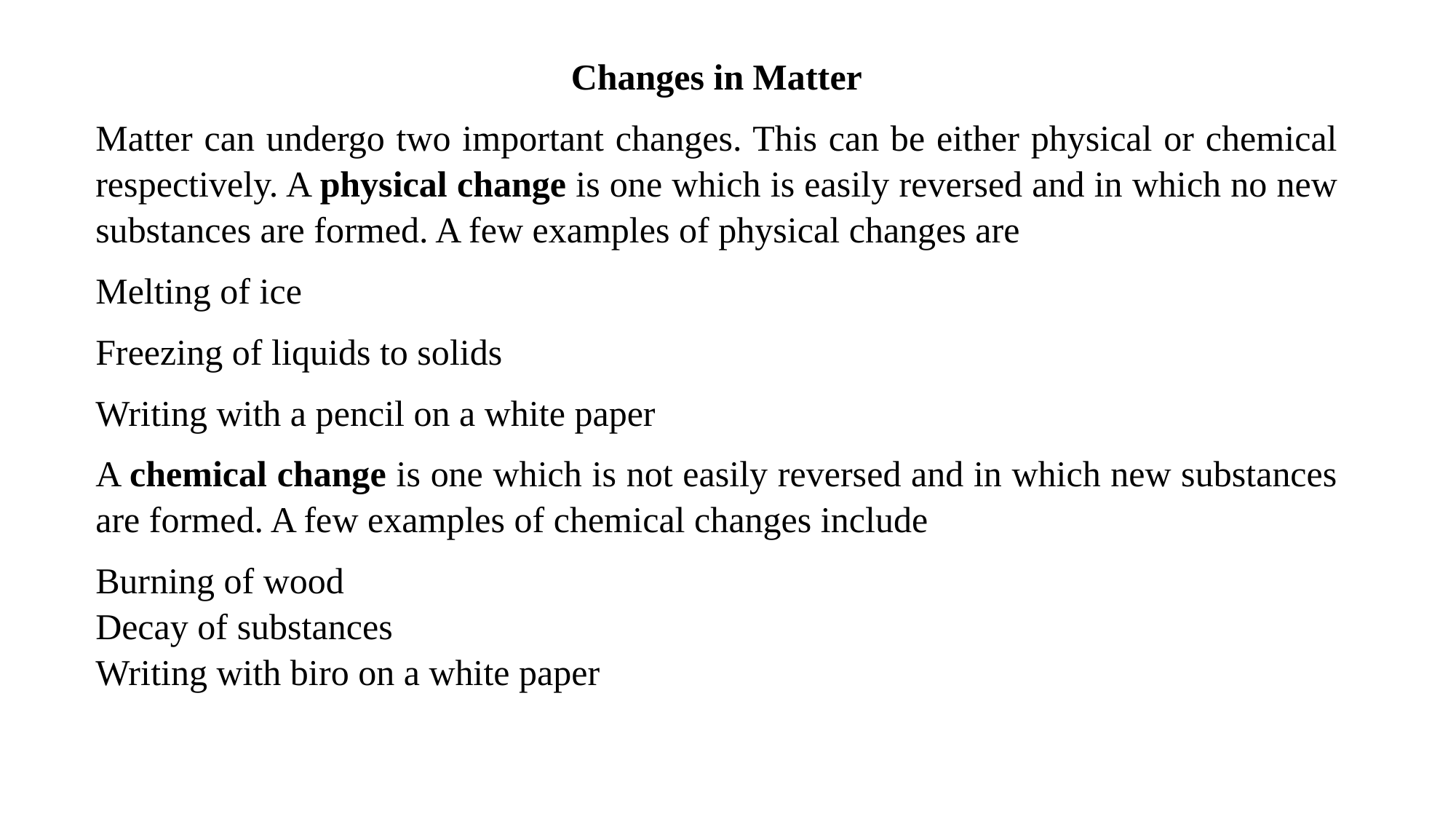

Changes in Matter
Matter can undergo two important changes. This can be either physical or chemical respectively. A physical change is one which is easily reversed and in which no new substances are formed. A few examples of physical changes are
Melting of ice
Freezing of liquids to solids
Writing with a pencil on a white paper
A chemical change is one which is not easily reversed and in which new substances are formed. A few examples of chemical changes include
Burning of wood
Decay of substances
Writing with biro on a white paper